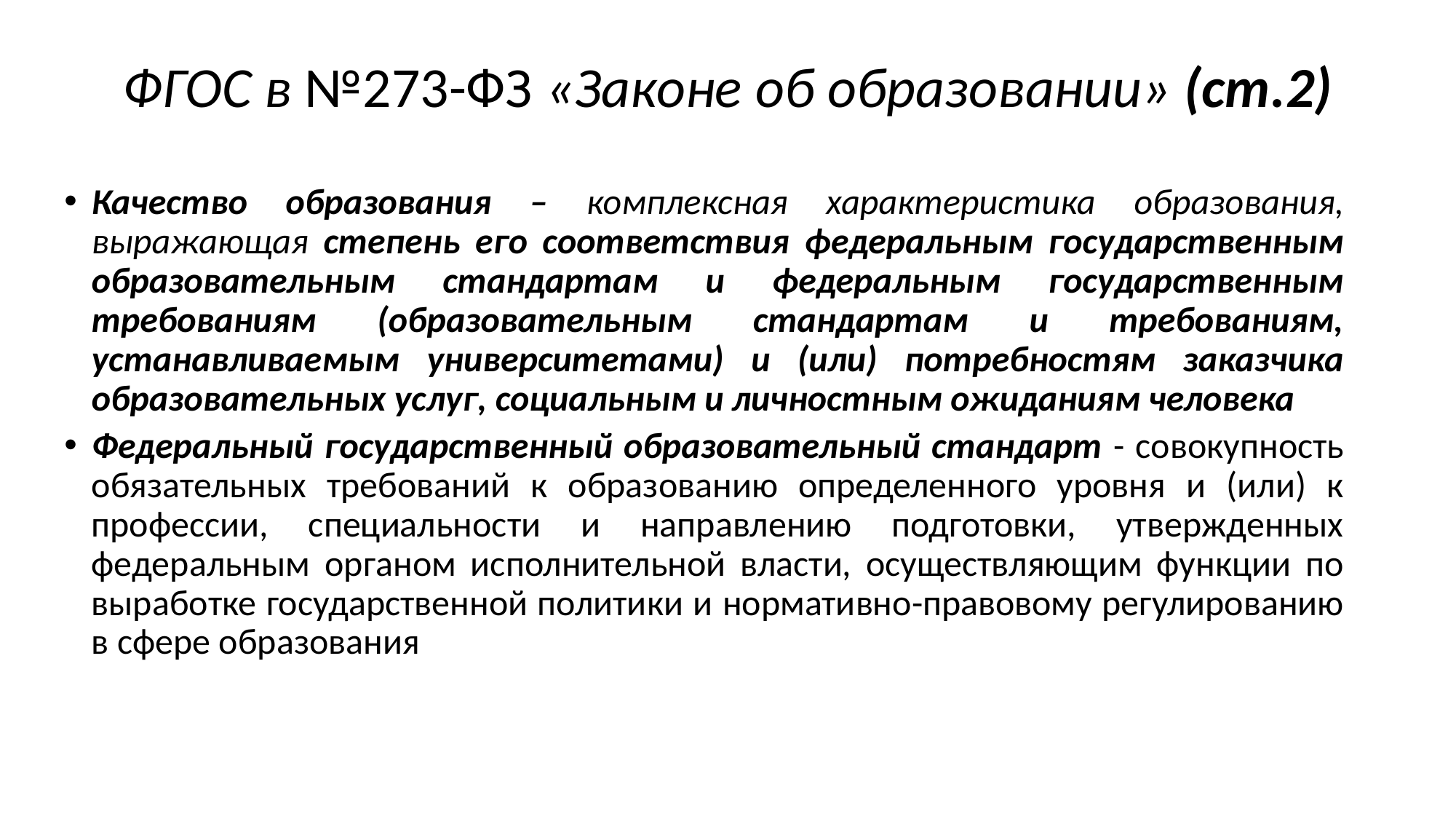

# ФГОС в №273-ФЗ «Законе об образовании» (ст.2)
Качество образования – комплексная характеристика образования, выражающая степень его соответствия федеральным государственным образовательным стандартам и федеральным государственным требованиям (образовательным стандартам и требованиям, устанавливаемым университетами) и (или) потребностям заказчика образовательных услуг, социальным и личностным ожиданиям человека
Федеральный государственный образовательный стандарт - совокупность обязательных требований к образованию определенного уровня и (или) к профессии, специальности и направлению подготовки, утвержденных федеральным органом исполнительной власти, осуществляющим функции по выработке государственной политики и нормативно-правовому регулированию в сфере образования